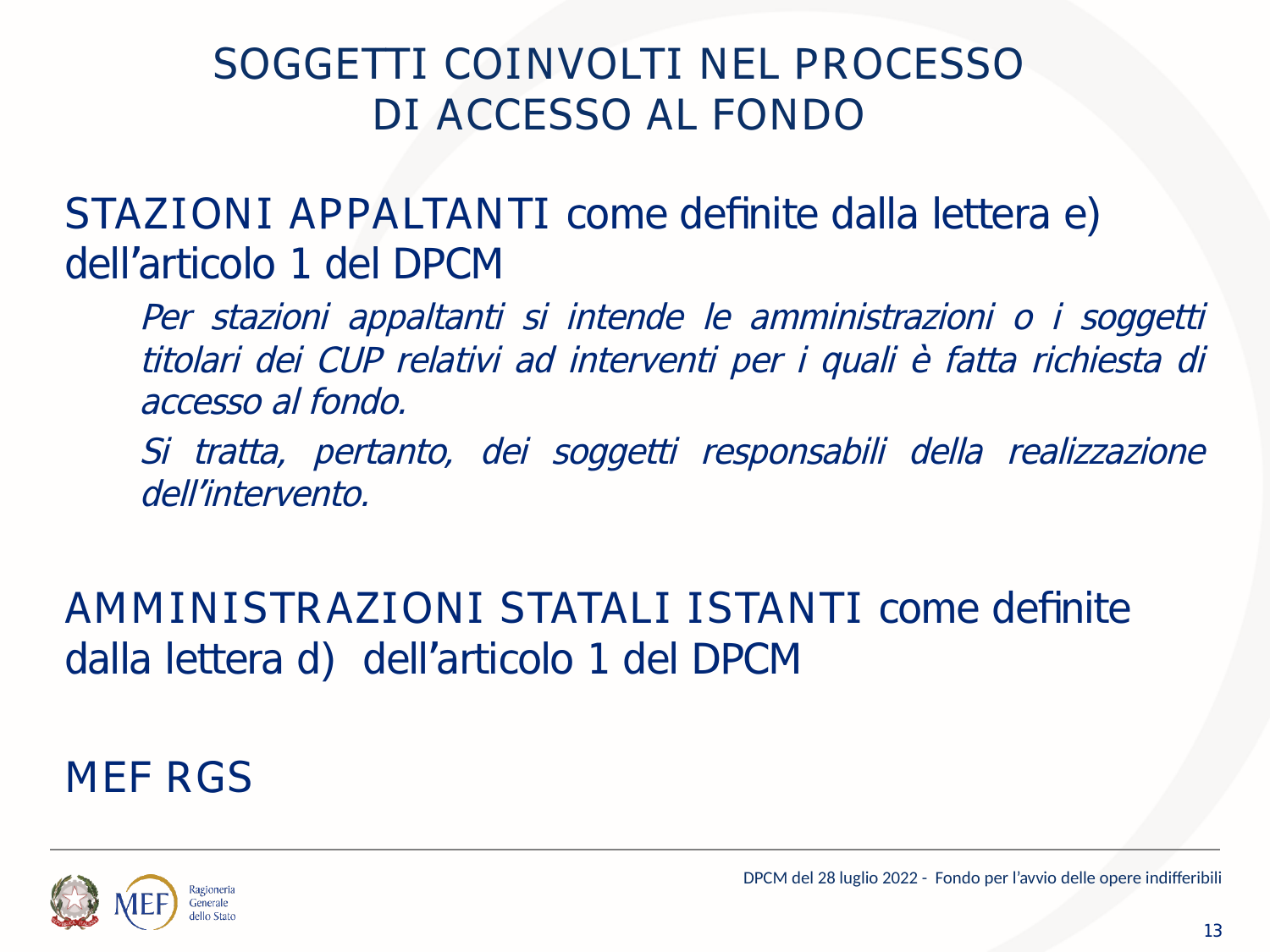

# SOGGETTI COINVOLTI NEL PROCESSO DI ACCESSO AL FONDO
STAZIONI APPALTANTI come definite dalla lettera e) dell’articolo 1 del DPCM
Per stazioni appaltanti si intende le amministrazioni o i soggetti titolari dei CUP relativi ad interventi per i quali è fatta richiesta di accesso al fondo.
Si tratta, pertanto, dei soggetti responsabili della realizzazione dell’intervento.

AMMINISTRAZIONI STATALI ISTANTI come definite dalla lettera d)  dell’articolo 1 del DPCM

MEF RGS

DPCM del 28 luglio 2022 -  Fondo per l’avvio delle opere indifferibili
13